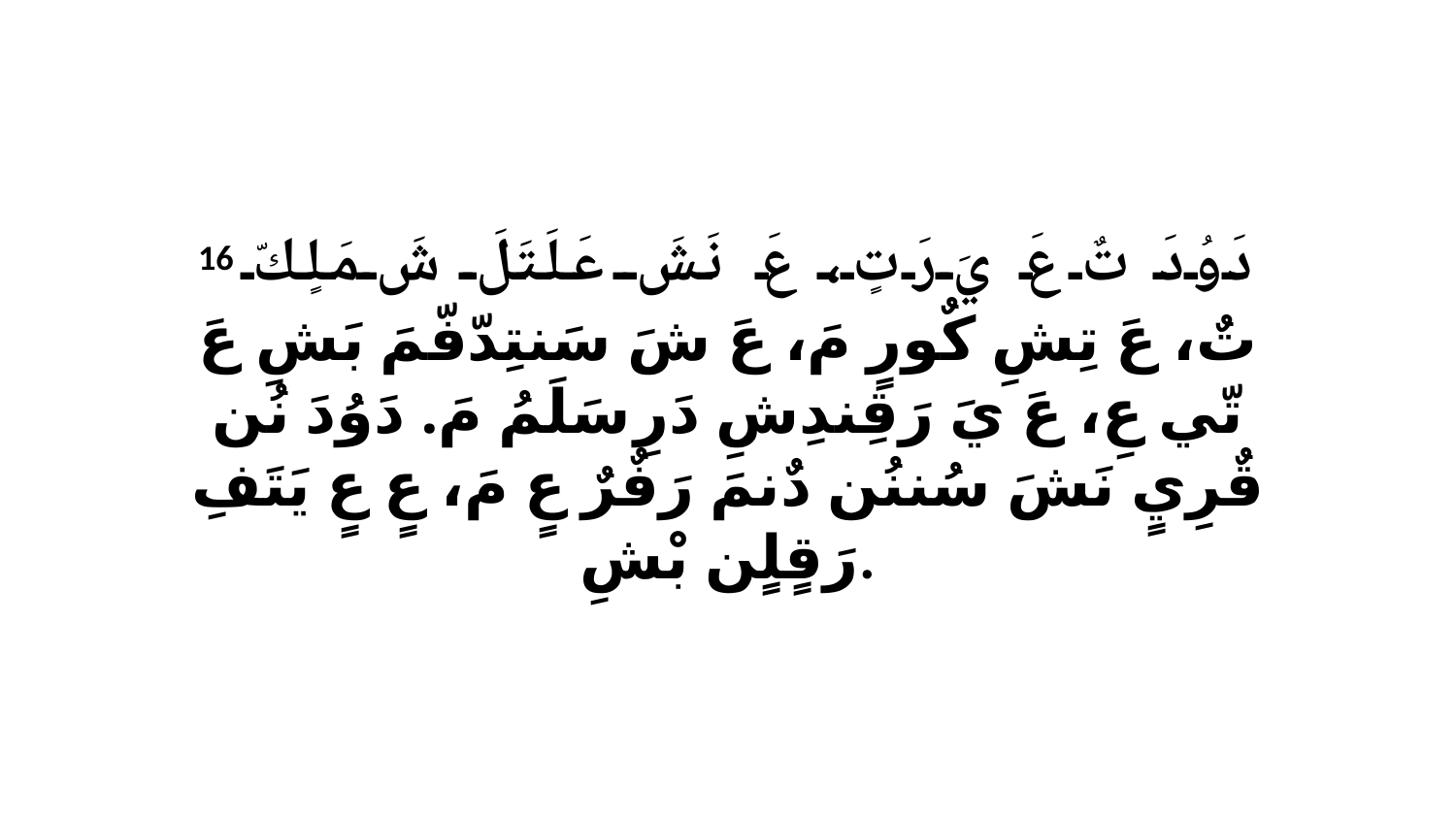

16 دَوُدَ تٌ عَ يَ رَتٍ، عَ نَشَ عَلَتَلَ شَ مَلٍكّ تٌ، عَ تِشِ كٌورٍ مَ، عَ شَ سَنتِدّفّمَ بَشِ عَ تّي عِ، عَ يَ رَقِندِشِ دَرِ سَلَمُ مَ. دَوُدَ نُن قٌرِيٍ نَشَ سُننُن دٌنمَ رَفٌرٌ عٍ مَ، عٍ عٍ يَتَفِ رَقٍلٍن بْشِ.